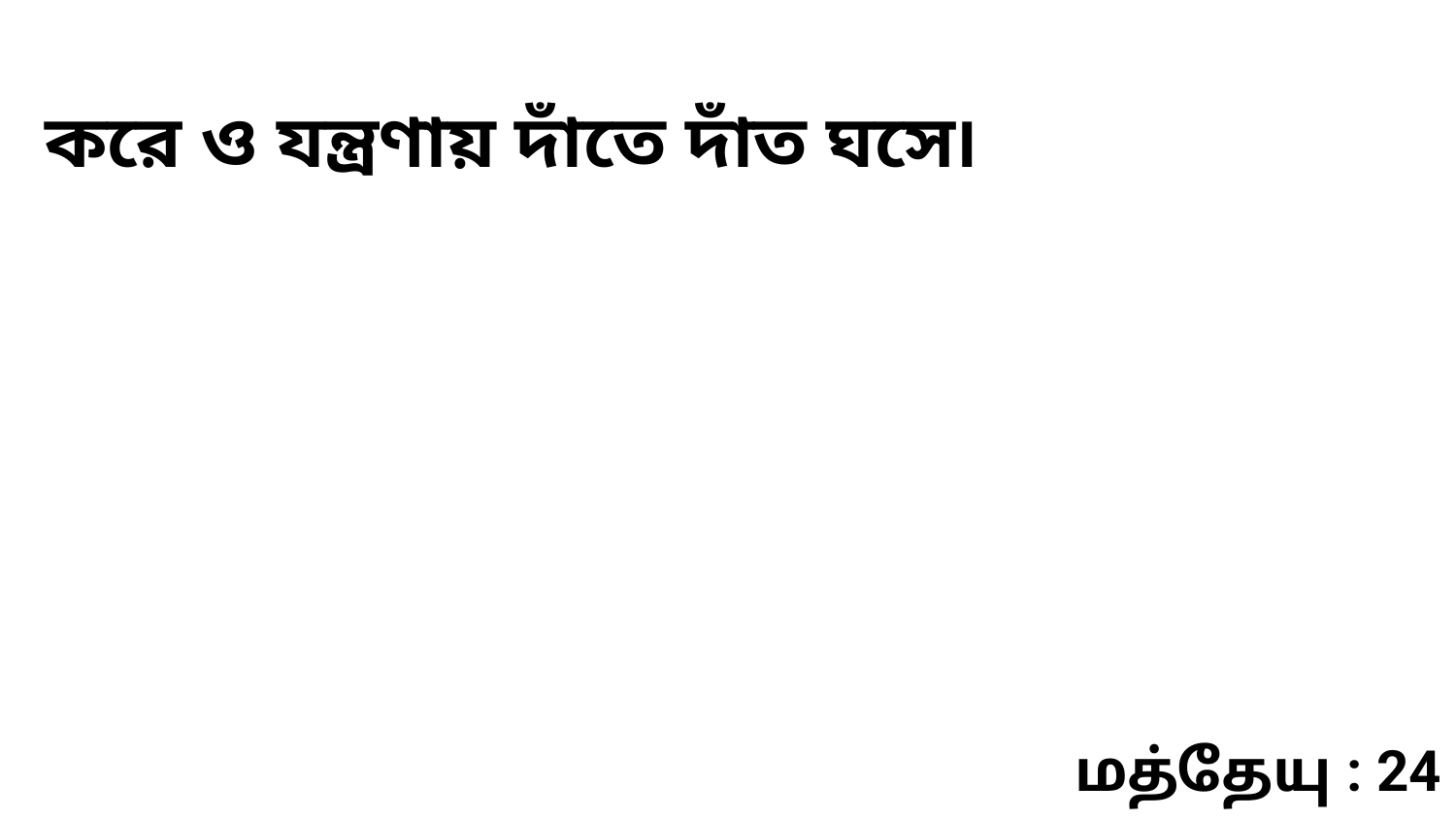

করে ও যন্ত্রণায় দাঁতে দাঁত ঘসে৷
மத்தேயு : 24